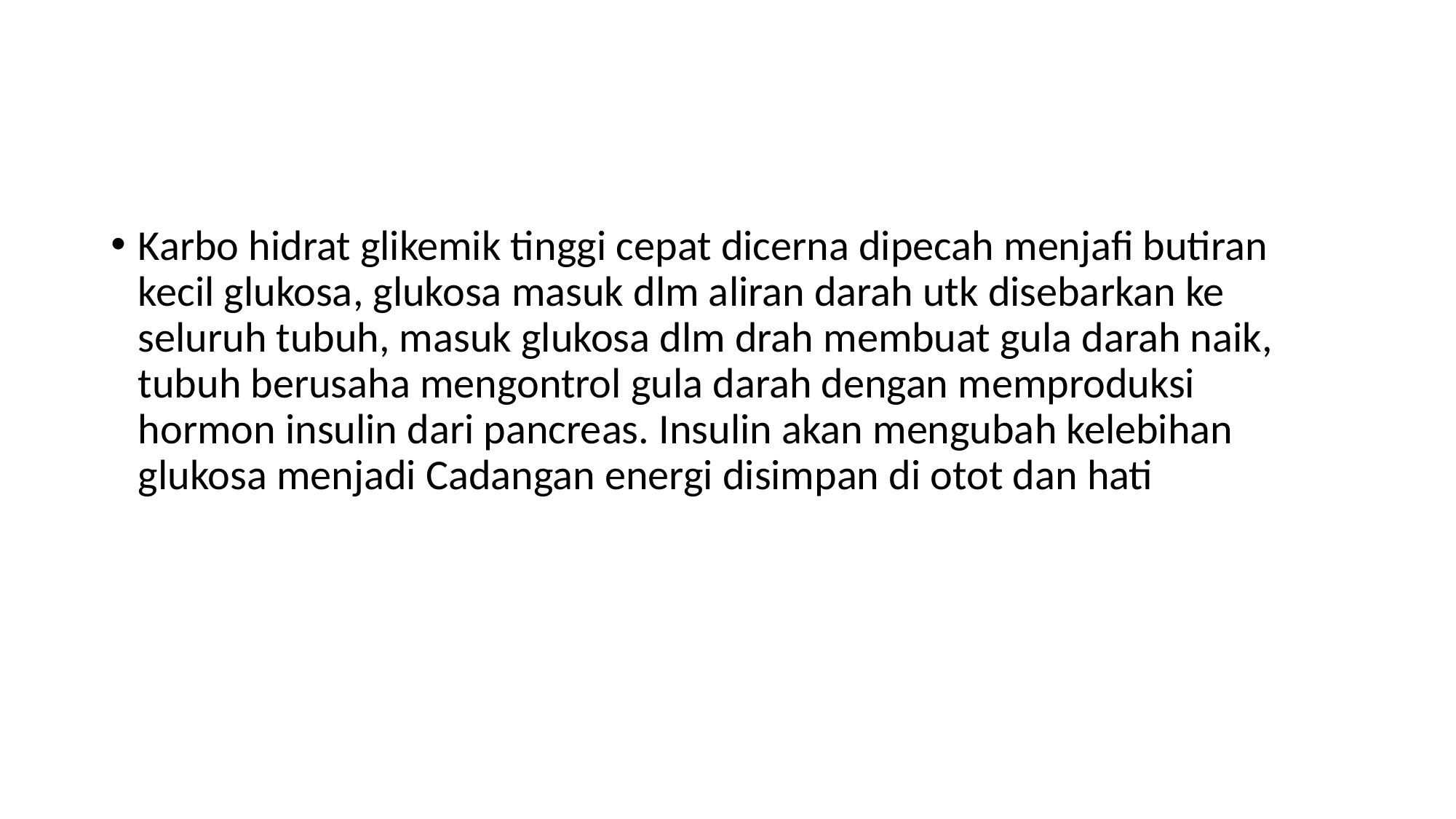

#
Karbo hidrat glikemik tinggi cepat dicerna dipecah menjafi butiran kecil glukosa, glukosa masuk dlm aliran darah utk disebarkan ke seluruh tubuh, masuk glukosa dlm drah membuat gula darah naik, tubuh berusaha mengontrol gula darah dengan memproduksi  hormon insulin dari pancreas. Insulin akan mengubah kelebihan glukosa menjadi Cadangan energi disimpan di otot dan hati